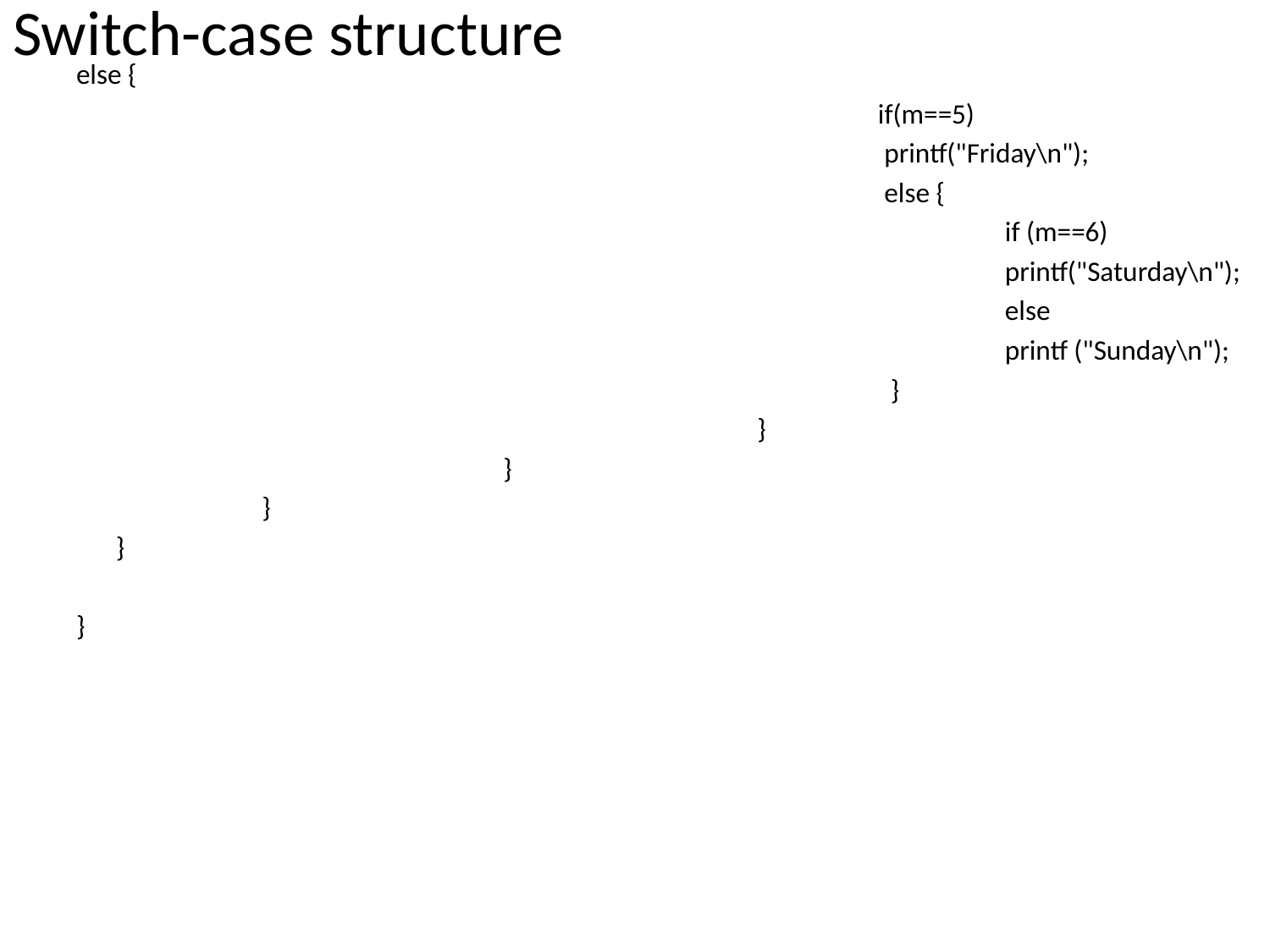

# Switch-case structure
else {
						 	if(m==5)
						 	 printf("Friday\n");
						 	 else {
						 	 	if (m==6)
						 	 	printf("Saturday\n");
						 	 	else
						 	 	printf ("Sunday\n");
							  }
						 }
				 }
		   }
	}

}